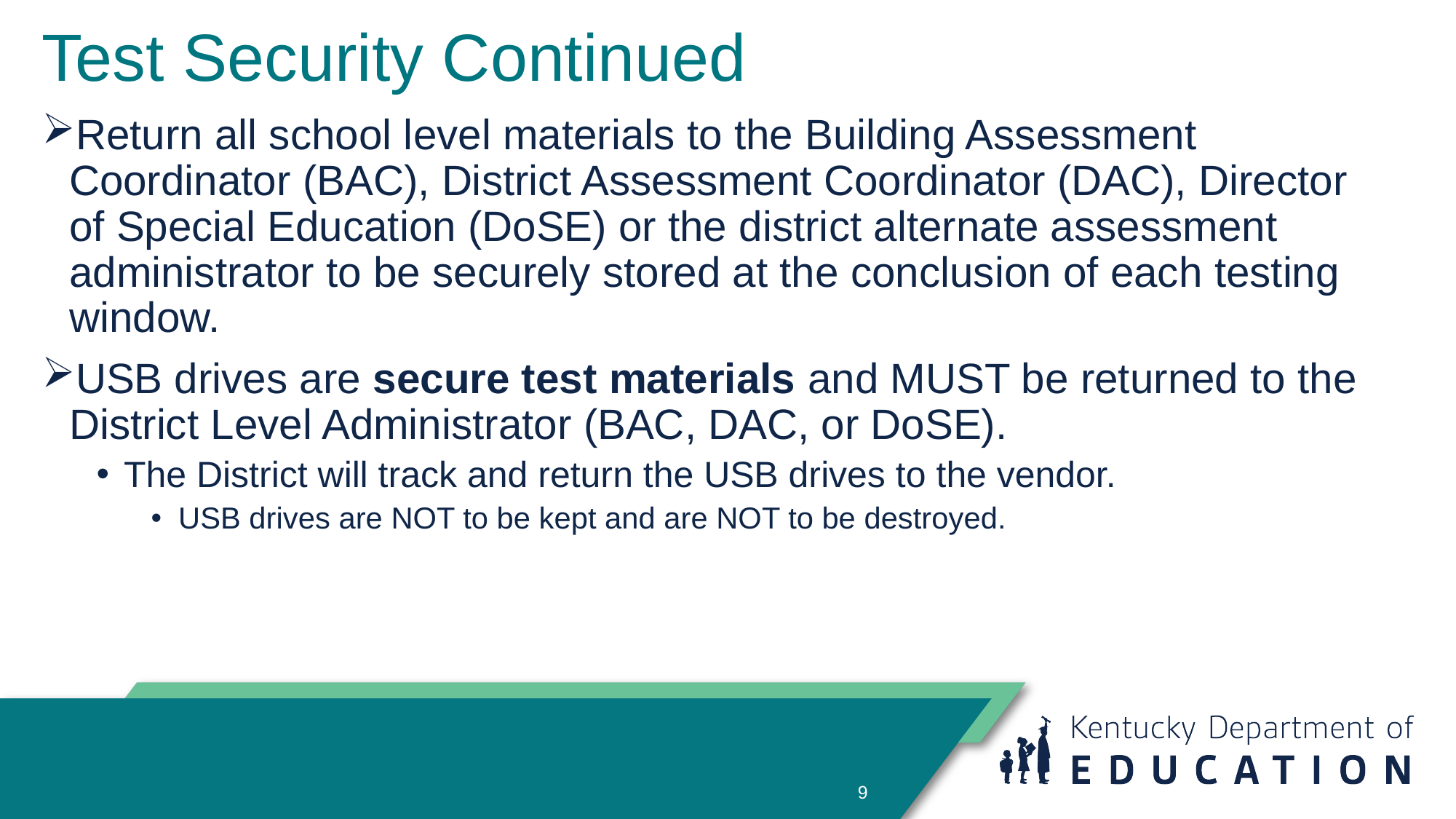

# Test Security Continued
Return all school level materials to the Building Assessment Coordinator (BAC), District Assessment Coordinator (DAC), Director of Special Education (DoSE) or the district alternate assessment administrator to be securely stored at the conclusion of each testing window.
USB drives are secure test materials and MUST be returned to the District Level Administrator (BAC, DAC, or DoSE).
The District will track and return the USB drives to the vendor.
USB drives are NOT to be kept and are NOT to be destroyed.